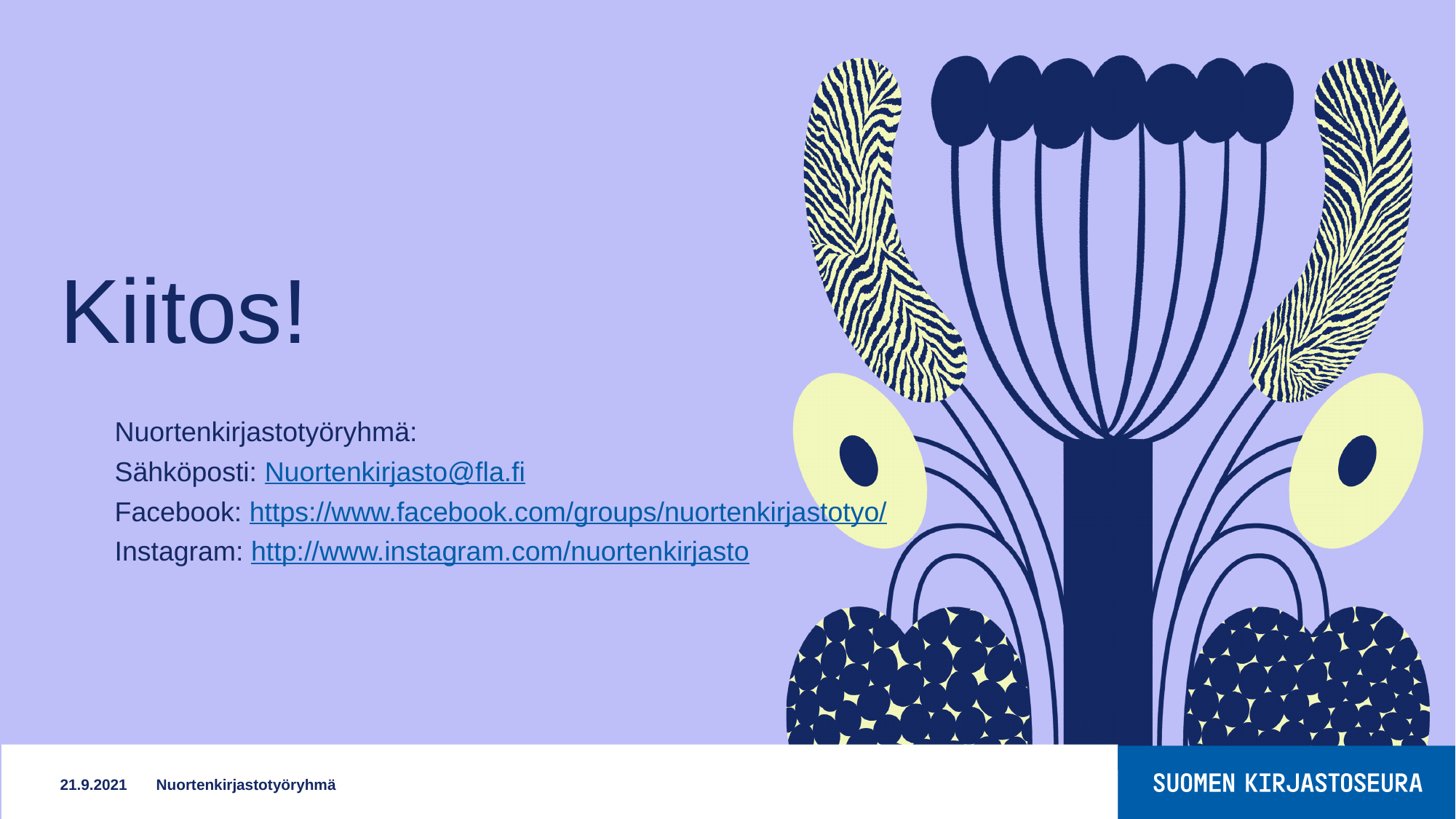

# Kiitos!
Nuortenkirjastotyöryhmä:
Sähköposti: Nuortenkirjasto@fla.fi
Facebook: https://www.facebook.com/groups/nuortenkirjastotyo/
Instagram: http://www.instagram.com/nuortenkirjasto
21.9.2021
Nuortenkirjastotyöryhmä